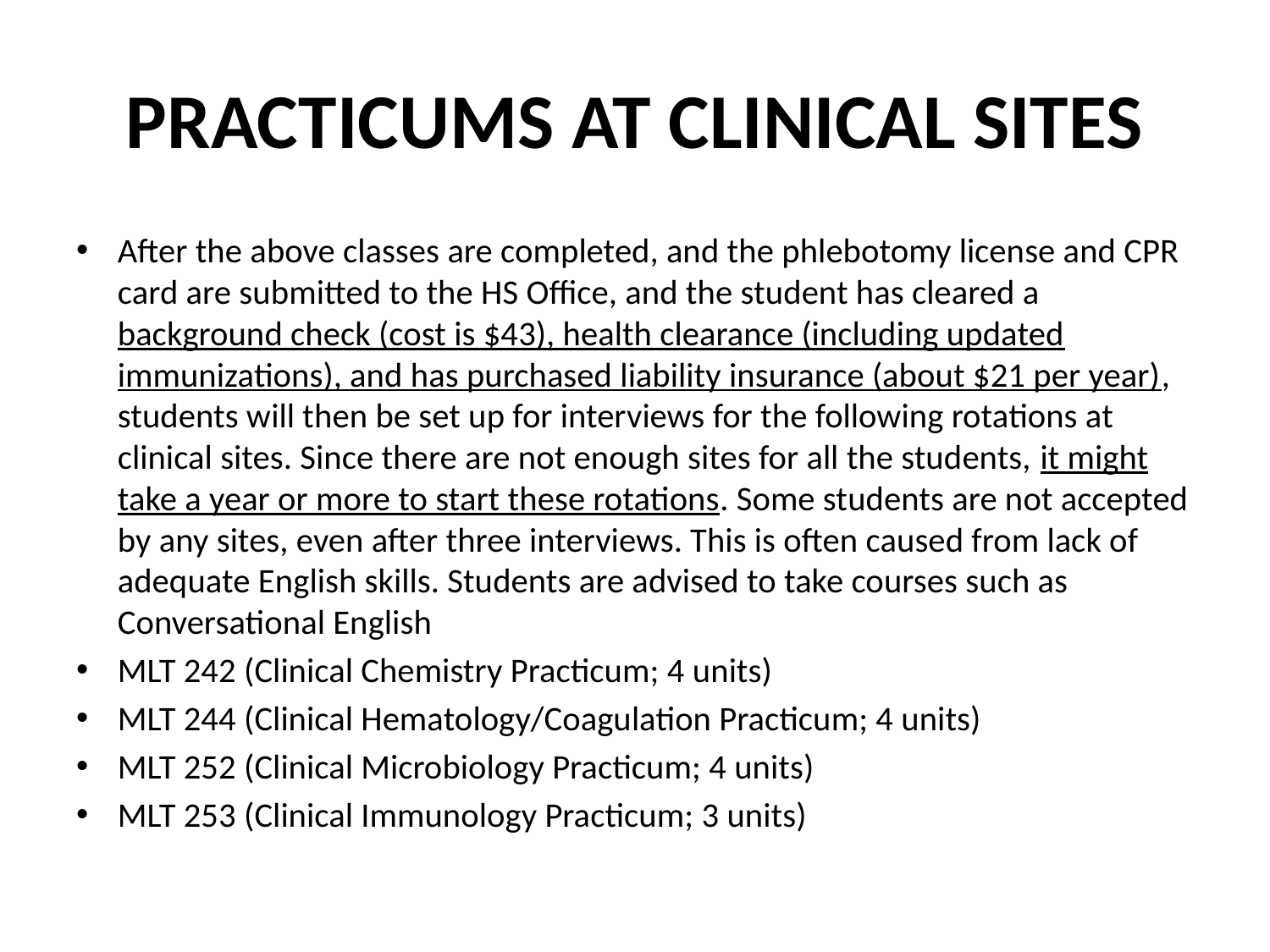

# PRACTICUMS AT CLINICAL SITES
After the above classes are completed, and the phlebotomy license and CPR card are submitted to the HS Office, and the student has cleared a background check (cost is $43), health clearance (including updated immunizations), and has purchased liability insurance (about $21 per year), students will then be set up for interviews for the following rotations at clinical sites. Since there are not enough sites for all the students, it might take a year or more to start these rotations. Some students are not accepted by any sites, even after three interviews. This is often caused from lack of adequate English skills. Students are advised to take courses such as Conversational English
MLT 242 (Clinical Chemistry Practicum; 4 units)
MLT 244 (Clinical Hematology/Coagulation Practicum; 4 units)
MLT 252 (Clinical Microbiology Practicum; 4 units)
MLT 253 (Clinical Immunology Practicum; 3 units)